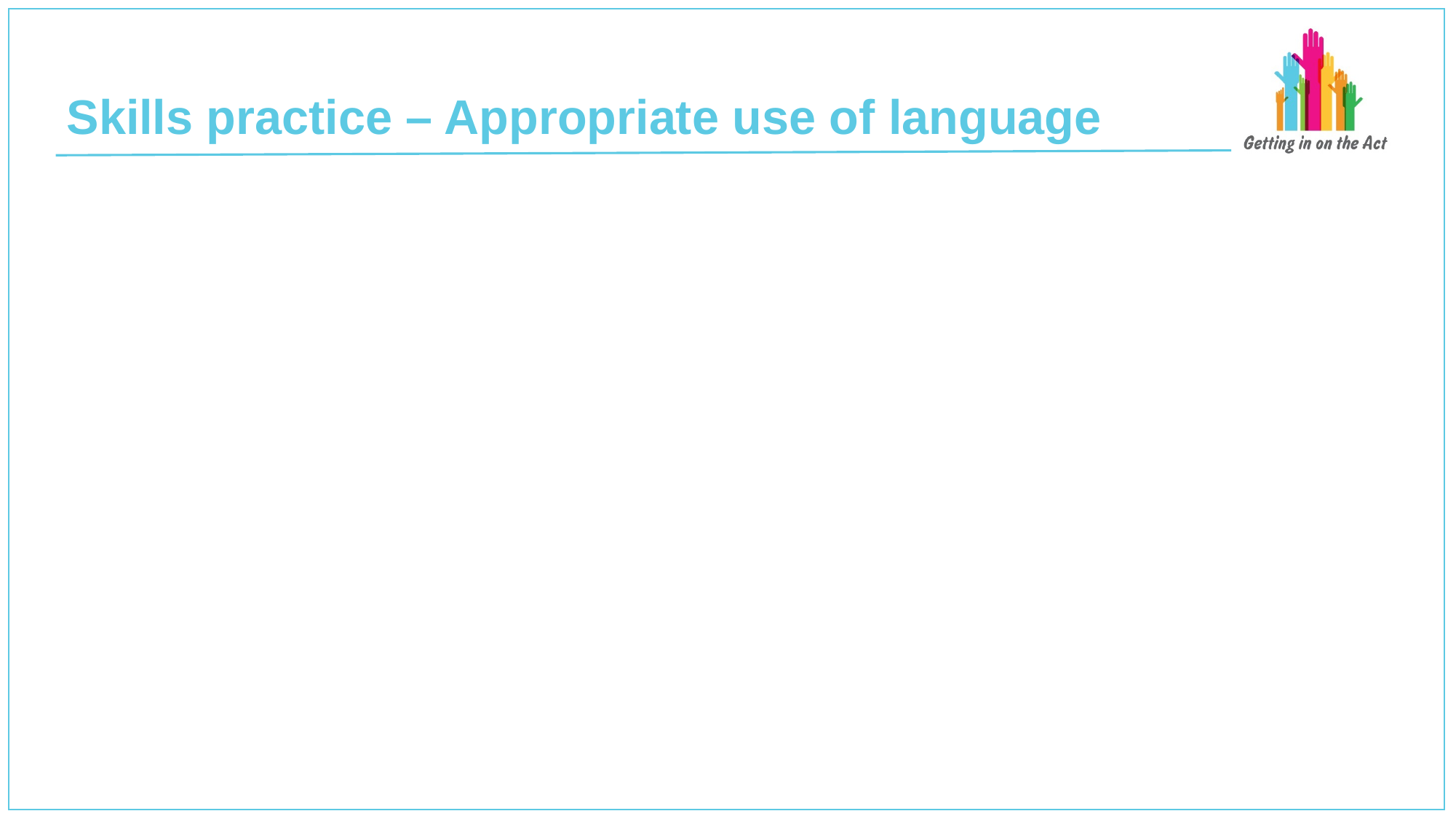

# Skills practice – Appropriate use of language